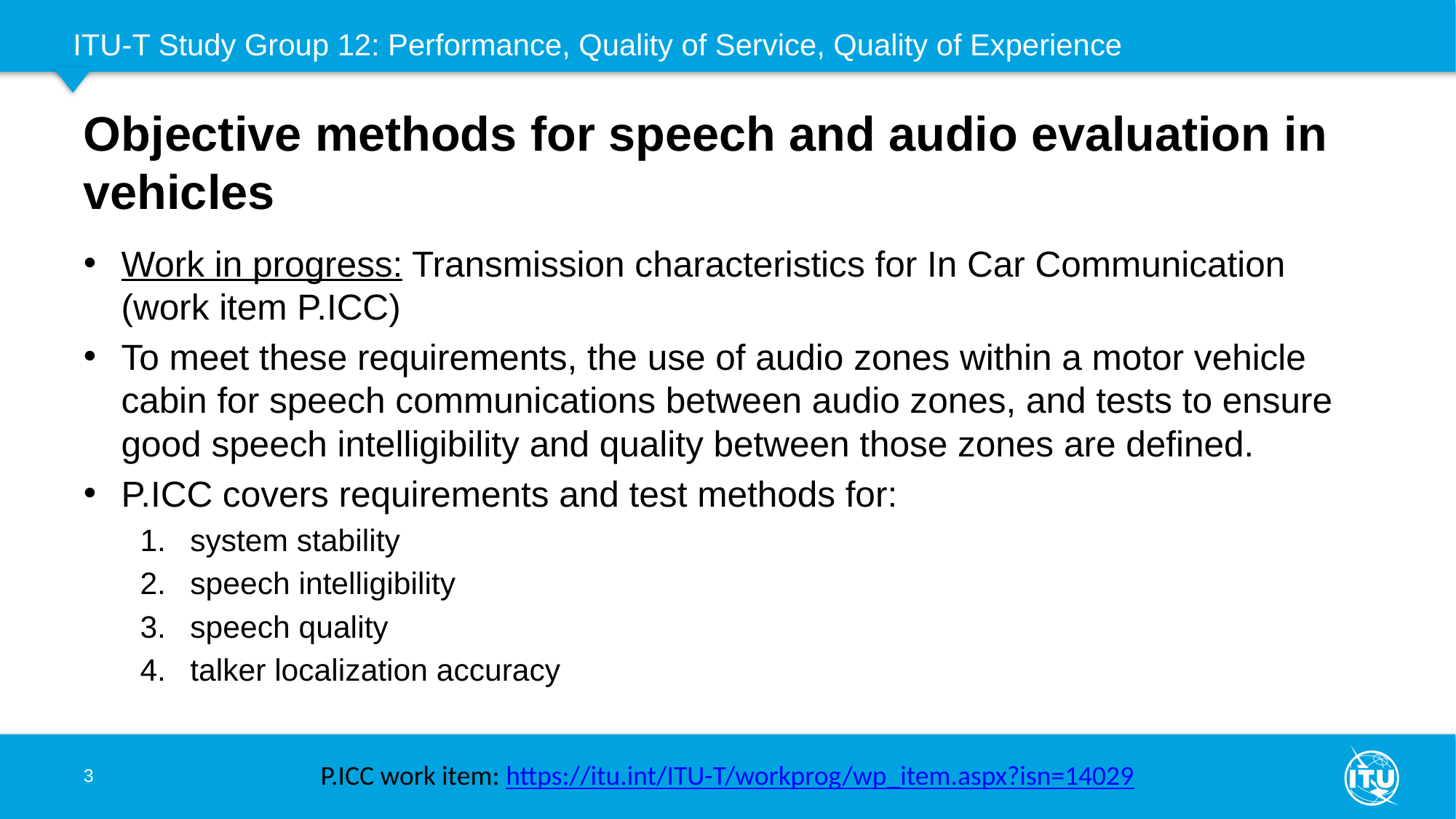

# Objective methods for speech and audio evaluation in vehicles
Work in progress: Transmission characteristics for In Car Communication (work item P.ICC)
To meet these requirements, the use of audio zones within a motor vehicle cabin for speech communications between audio zones, and tests to ensure good speech intelligibility and quality between those zones are defined.
P.ICC covers requirements and test methods for:
system stability
speech intelligibility
speech quality
talker localization accuracy
3
P.ICC work item: https://itu.int/ITU-T/workprog/wp_item.aspx?isn=14029